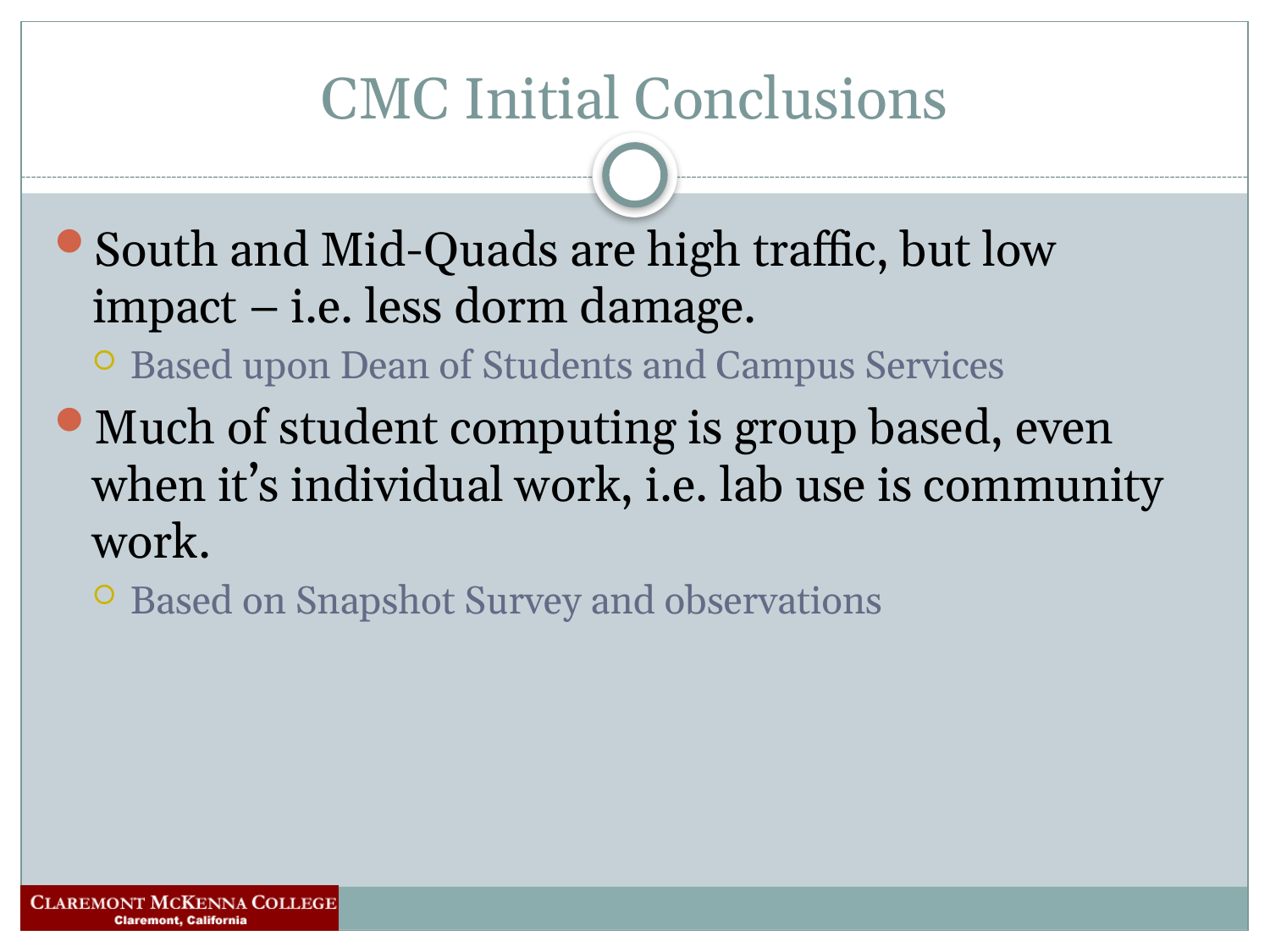

# CMC Initial Conclusions
South and Mid-Quads are high traffic, but low impact – i.e. less dorm damage.
Based upon Dean of Students and Campus Services
Much of student computing is group based, even when it’s individual work, i.e. lab use is community work.
Based on Snapshot Survey and observations